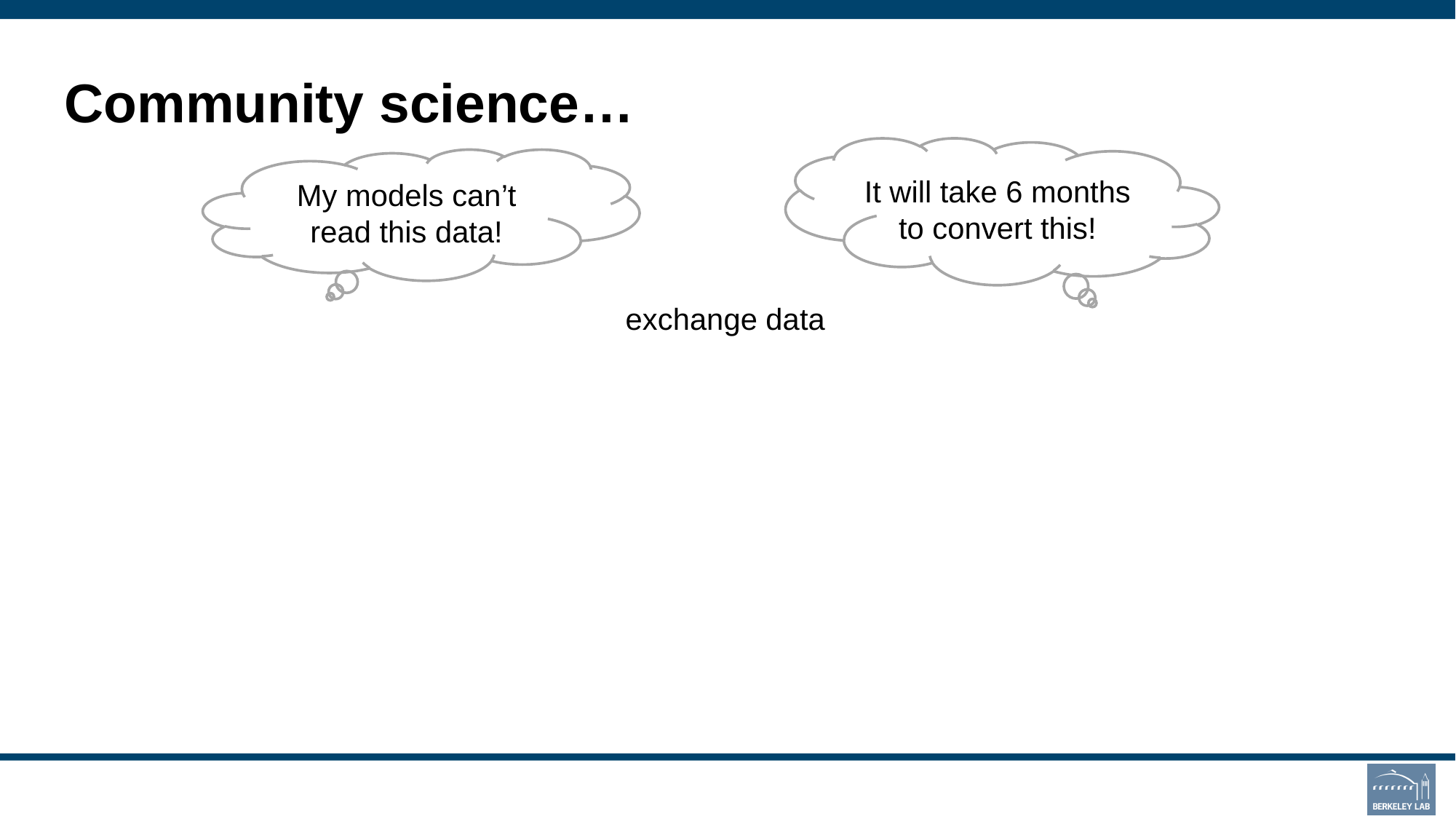

# Community science…

It will take 6 months to convert this!

My models can’t read this data!

exchange data